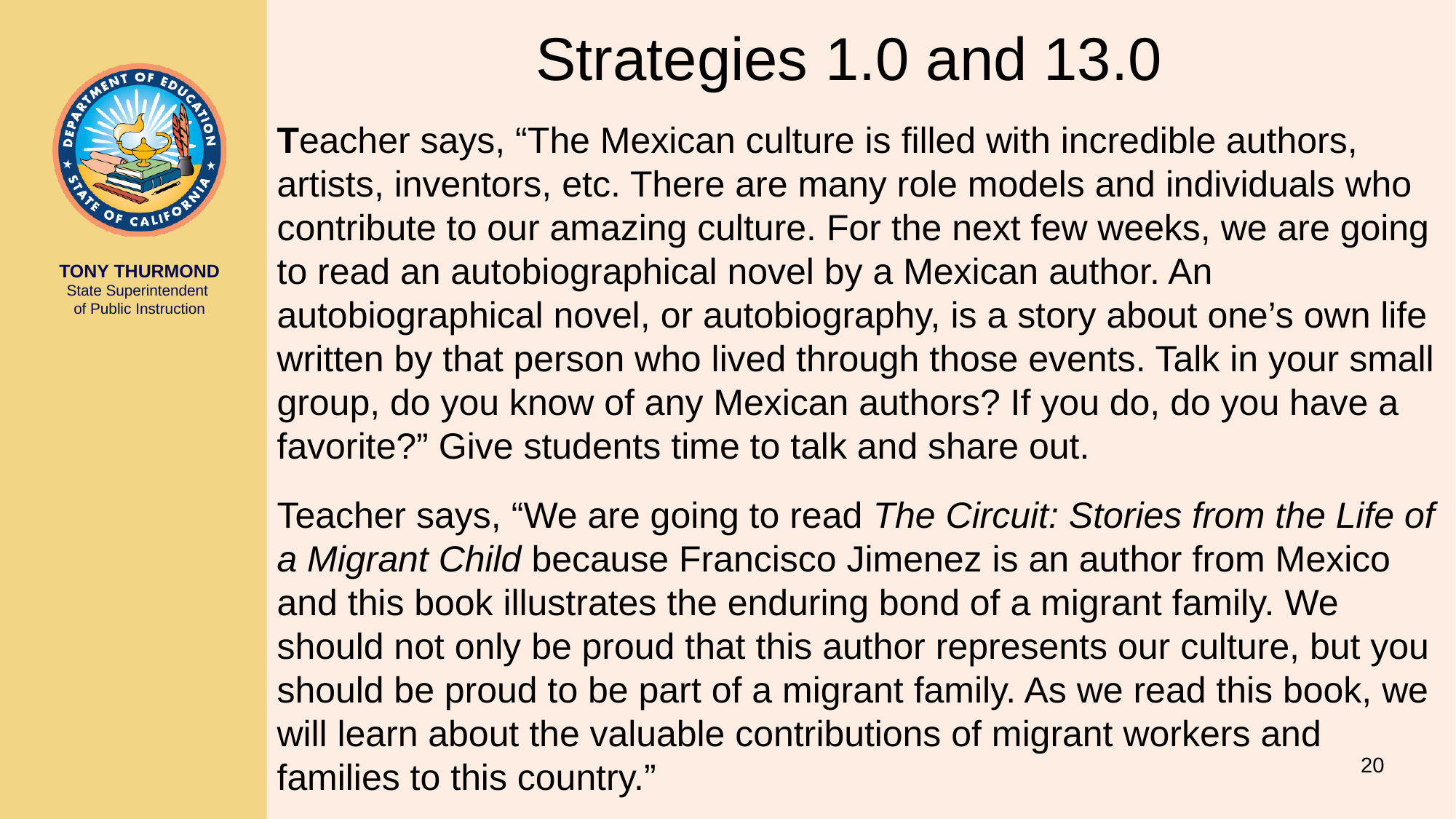

# Strategies 1.0 and 13.0
Teacher says, “The Mexican culture is filled with incredible authors, artists, inventors, etc. There are many role models and individuals who contribute to our amazing culture. For the next few weeks, we are going to read an autobiographical novel by a Mexican author. An autobiographical novel, or autobiography, is a story about one’s own life written by that person who lived through those events. Talk in your small group, do you know of any Mexican authors? If you do, do you have a favorite?” Give students time to talk and share out.
Teacher says, “We are going to read The Circuit: Stories from the Life of a Migrant Child because Francisco Jimenez is an author from Mexico and this book illustrates the enduring bond of a migrant family. We should not only be proud that this author represents our culture, but you should be proud to be part of a migrant family. As we read this book, we will learn about the valuable contributions of migrant workers and families to this country.”

20